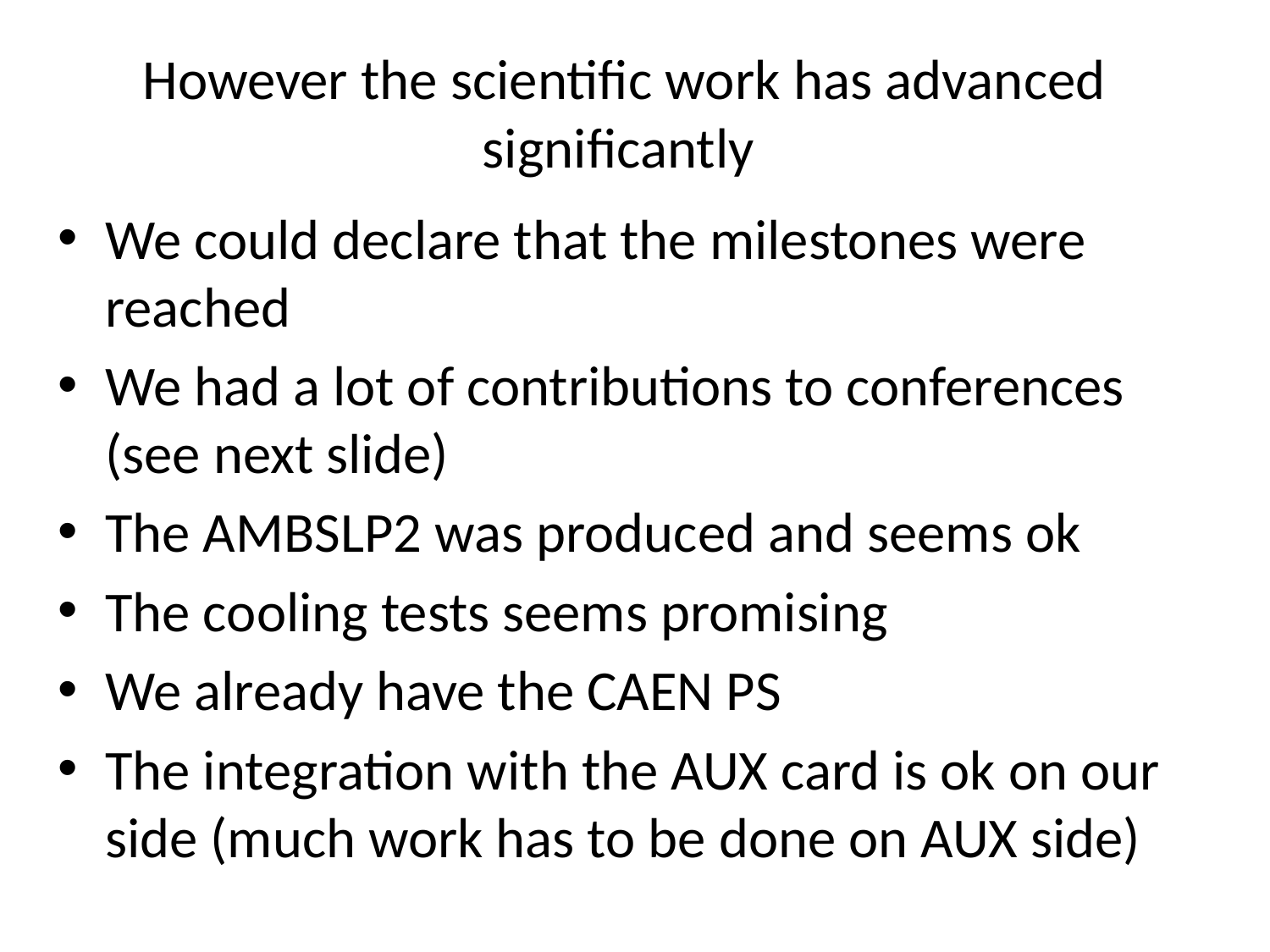

# However the scientific work has advanced significantly
We could declare that the milestones were reached
We had a lot of contributions to conferences (see next slide)
The AMBSLP2 was produced and seems ok
The cooling tests seems promising
We already have the CAEN PS
The integration with the AUX card is ok on our side (much work has to be done on AUX side)